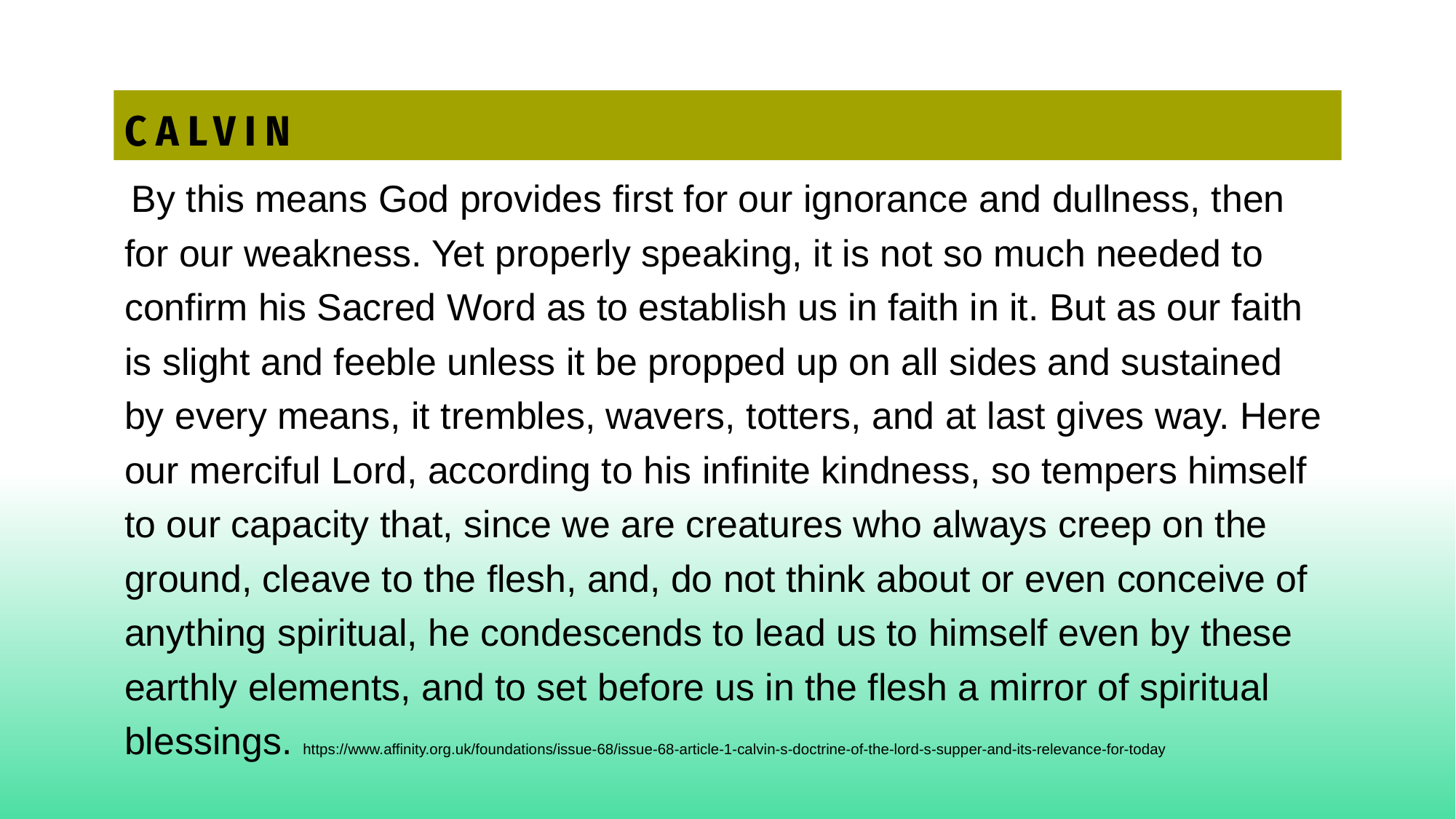

# calvin
 By this means God provides first for our ignorance and dullness, then for our weakness. Yet properly speaking, it is not so much needed to confirm his Sacred Word as to establish us in faith in it. But as our faith is slight and feeble unless it be propped up on all sides and sustained by every means, it trembles, wavers, totters, and at last gives way. Here our merciful Lord, according to his infinite kindness, so tempers himself to our capacity that, since we are creatures who always creep on the ground, cleave to the flesh, and, do not think about or even conceive of anything spiritual, he condescends to lead us to himself even by these earthly elements, and to set before us in the flesh a mirror of spiritual blessings. https://www.affinity.org.uk/foundations/issue-68/issue-68-article-1-calvin-s-doctrine-of-the-lord-s-supper-and-its-relevance-for-today